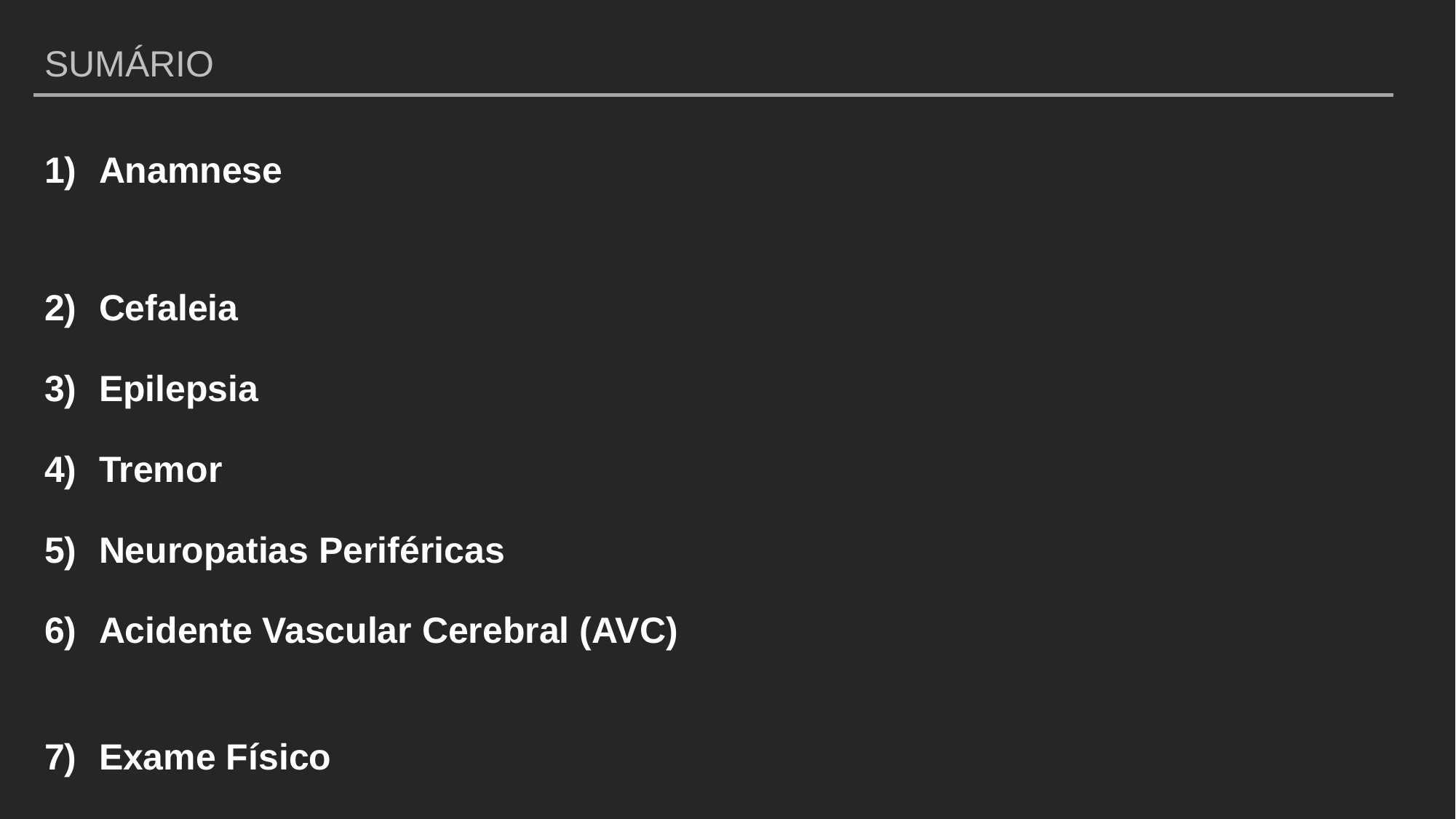

SUMÁRIO
Anamnese

Cefaleia
Epilepsia
Tremor
Neuropatias Periféricas
Acidente Vascular Cerebral (AVC)

Exame Físico